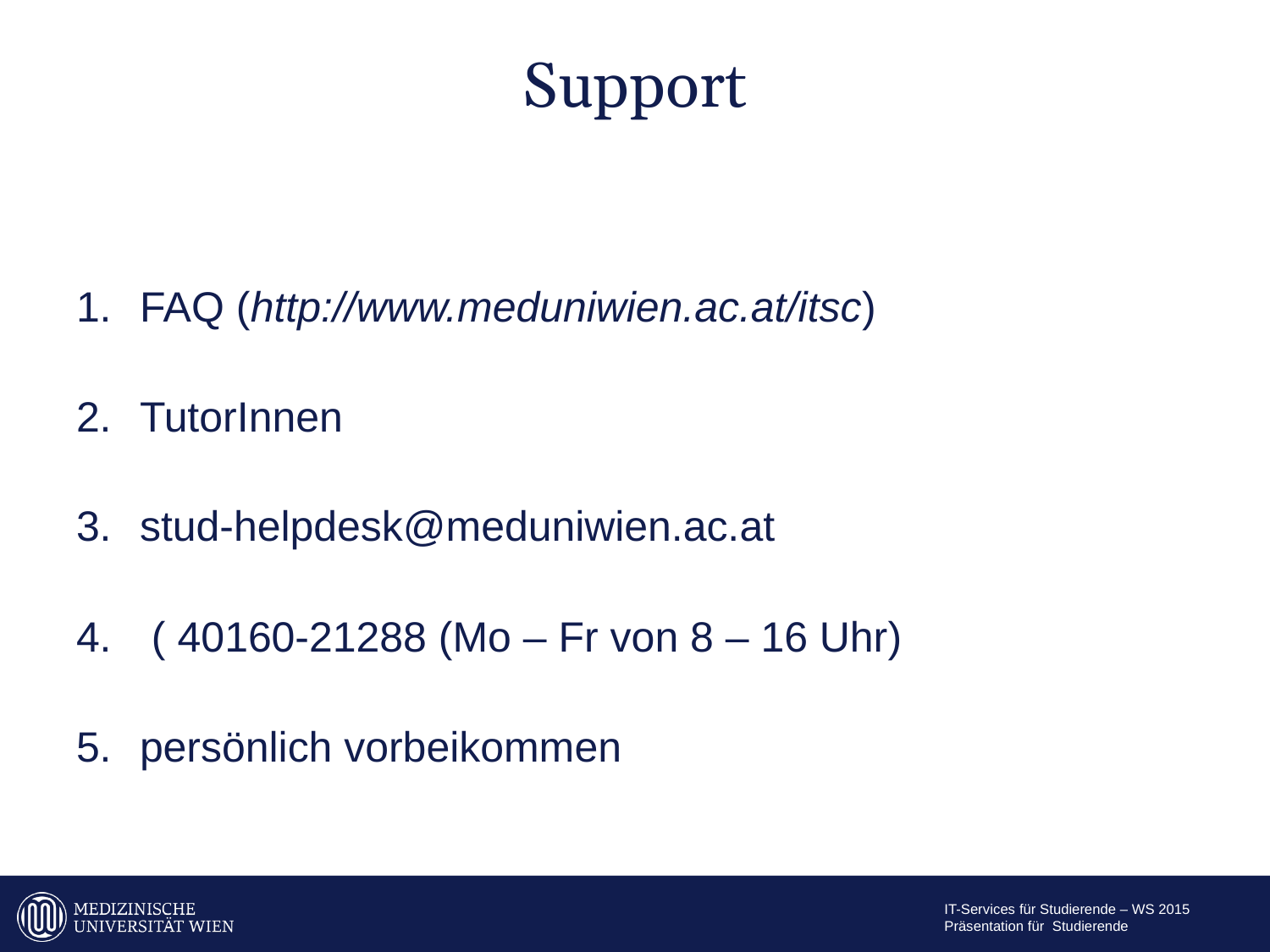

# Support
FAQ (http://www.meduniwien.ac.at/itsc)
TutorInnen
stud-helpdesk@meduniwien.ac.at
 ( 40160-21288 (Mo – Fr von 8 – 16 Uhr)
persönlich vorbeikommen
IT-Services für Studierende – WS 2015
Präsentation für  Studierende